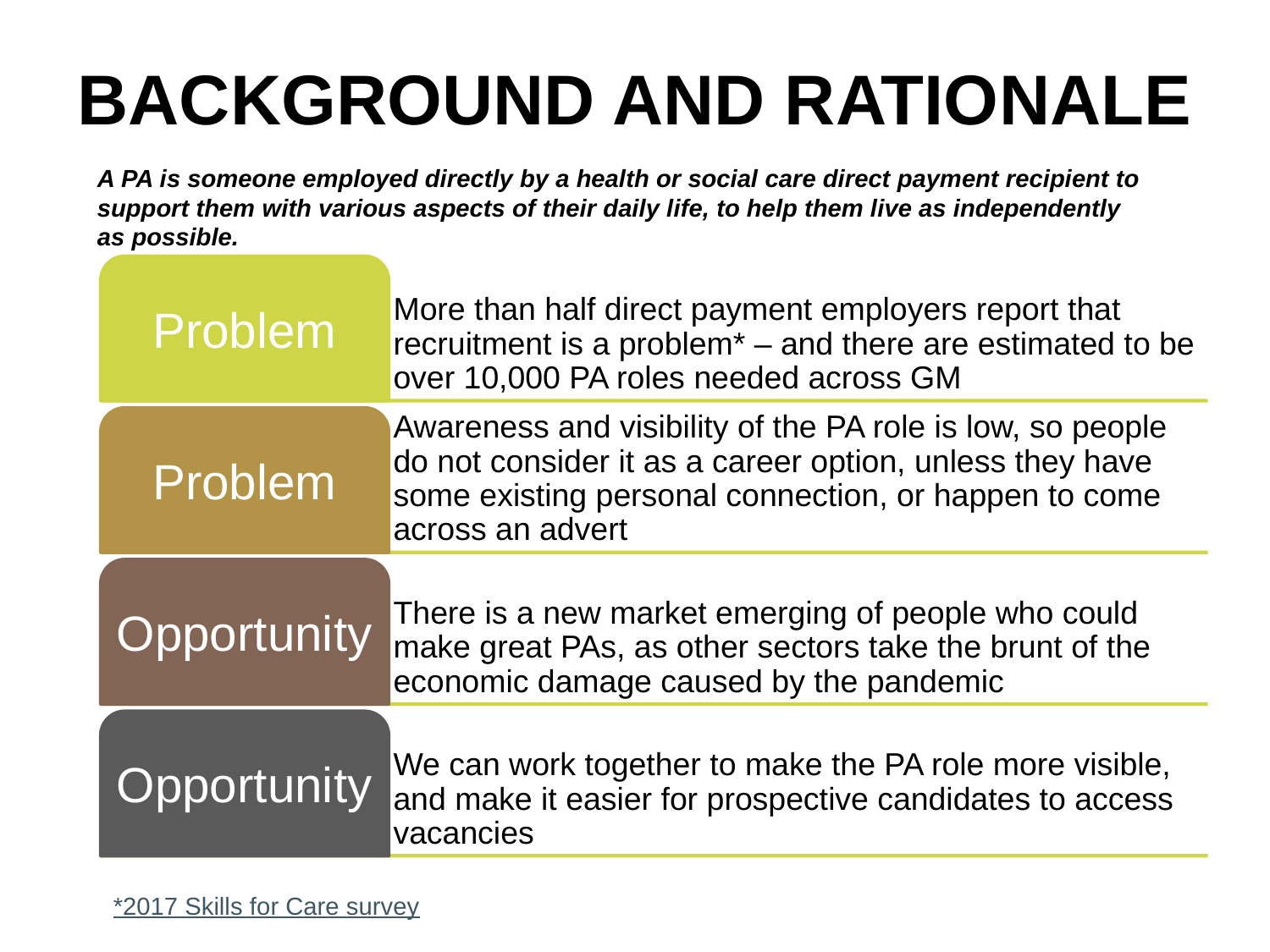

# Background and Rationale
A PA is someone employed directly by a health or social care direct payment recipient to support them with various aspects of their daily life, to help them live as independently as possible.

More than half direct payment employers report that recruitment is a problem* – and there are estimated to be over 10,000 PA roles needed across GM
Problem
Awareness and visibility of the PA role is low, so people do not consider it as a career option, unless they have some existing personal connection, or happen to come across an advert
Problem
There is a new market emerging of people who could make great PAs, as other sectors take the brunt of the economic damage caused by the pandemic
Opportunity
We can work together to make the PA role more visible, and make it easier for prospective candidates to access vacancies
Opportunity
*2017 Skills for Care survey